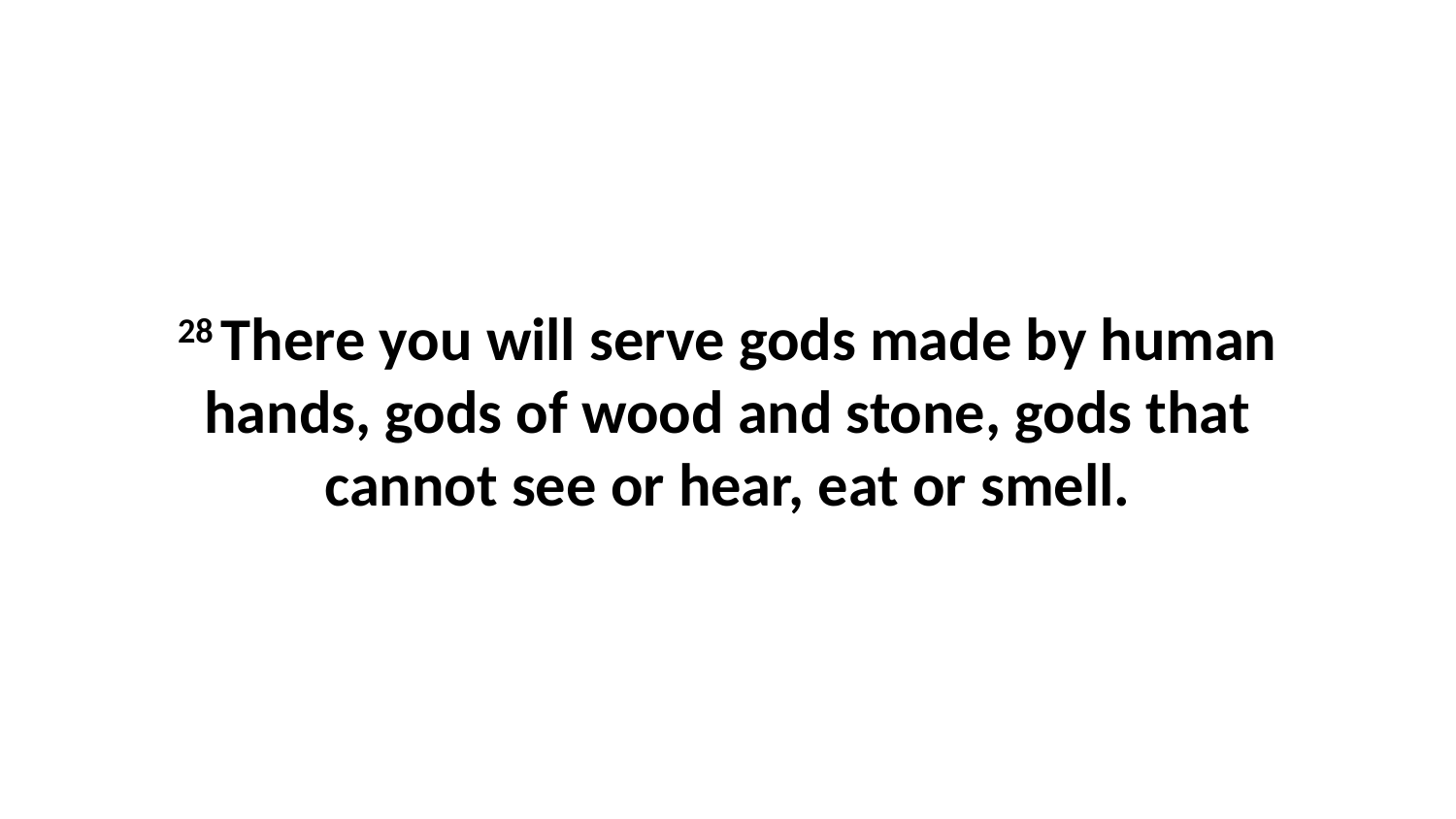

28 There you will serve gods made by human hands, gods of wood and stone, gods that cannot see or hear, eat or smell.